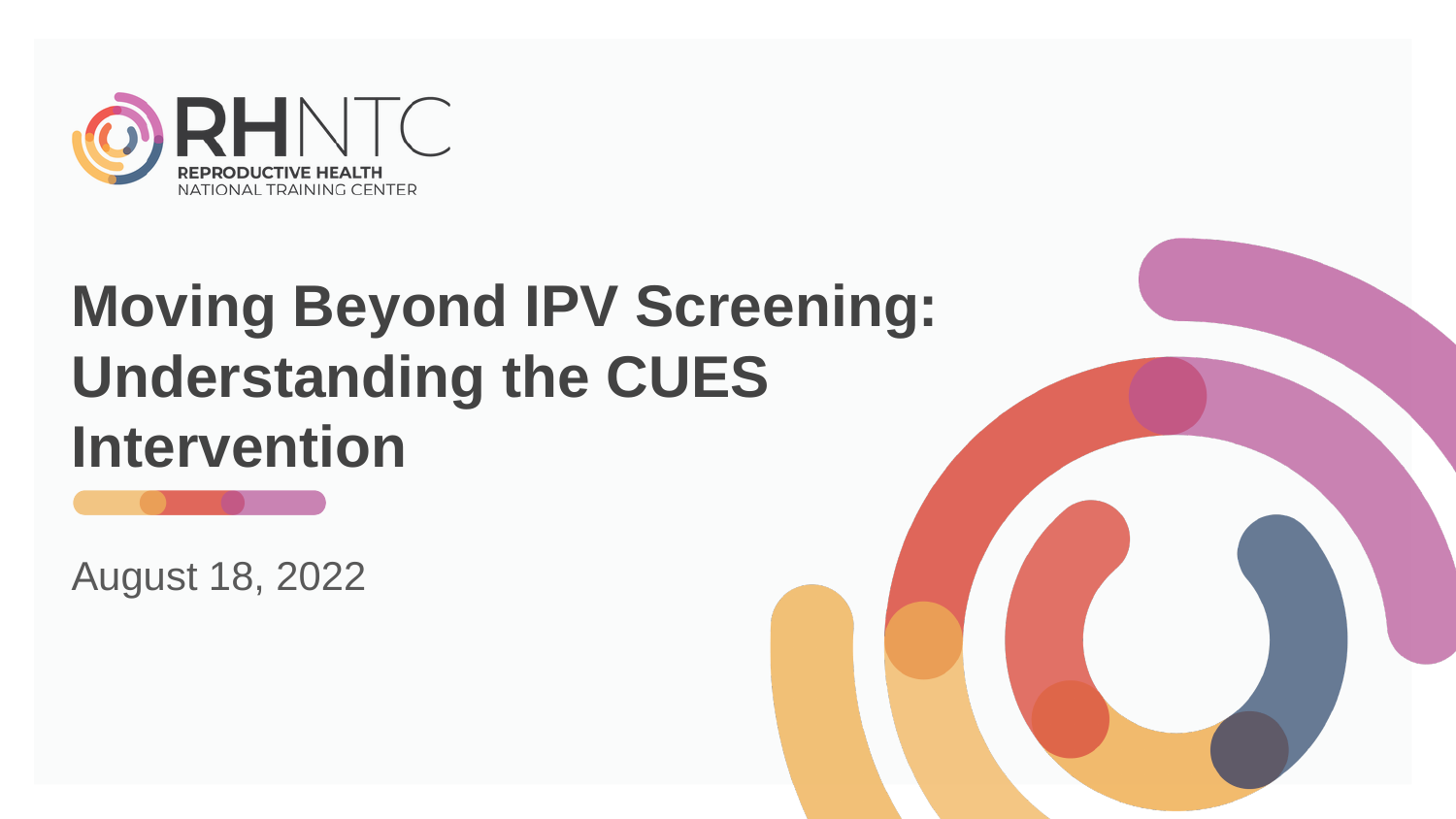

# Moving Beyond IPV Screening: Understanding the CUES Intervention
August 18, 2022